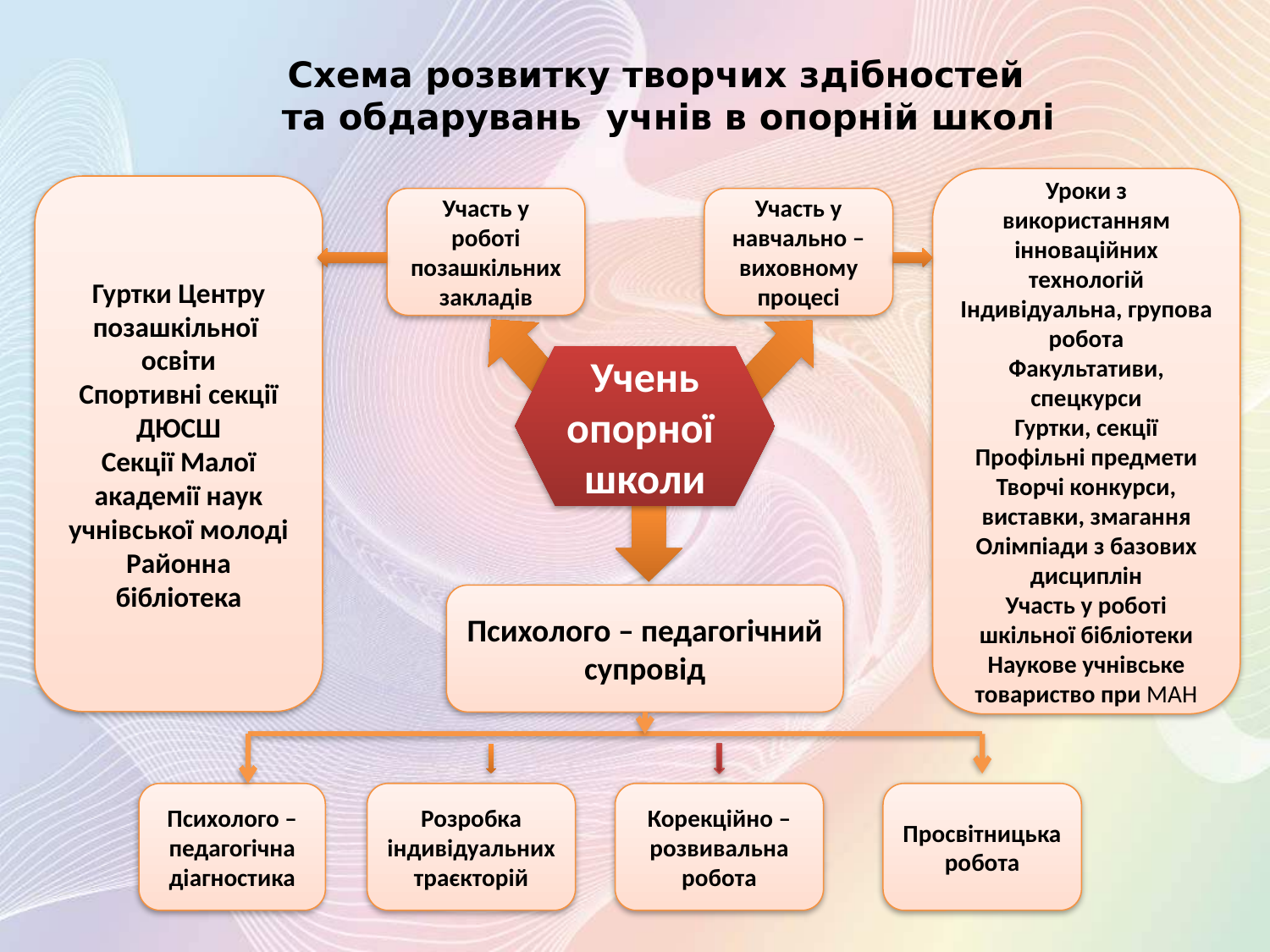

Схема розвитку творчих здібностей
 та обдарувань  учнів в опорній школі
Уроки з використанням інноваційних технологій
Індивідуальна, групова робота
Факультативи, спецкурси
Гуртки, секції
Профільні предмети
Творчі конкурси, виставки, змагання
Олімпіади з базових дисциплін
Участь у роботі шкільної бібліотеки
Наукове учнівське товариство при МАН
Гуртки Центру позашкільної  освіти
Спортивні секції ДЮСШ
Секції Малої академії наук учнівської молоді
Районна бібліотека
Участь у роботі позашкільних закладів
Участь у навчально – виховному процесі

Учень
опорної  школи

Психолого – педагогічний супровід

Психолого – педагогічна діагностика
Розробка індивідуальних траєкторій
Корекційно – розвивальна робота
Просвітницька робота